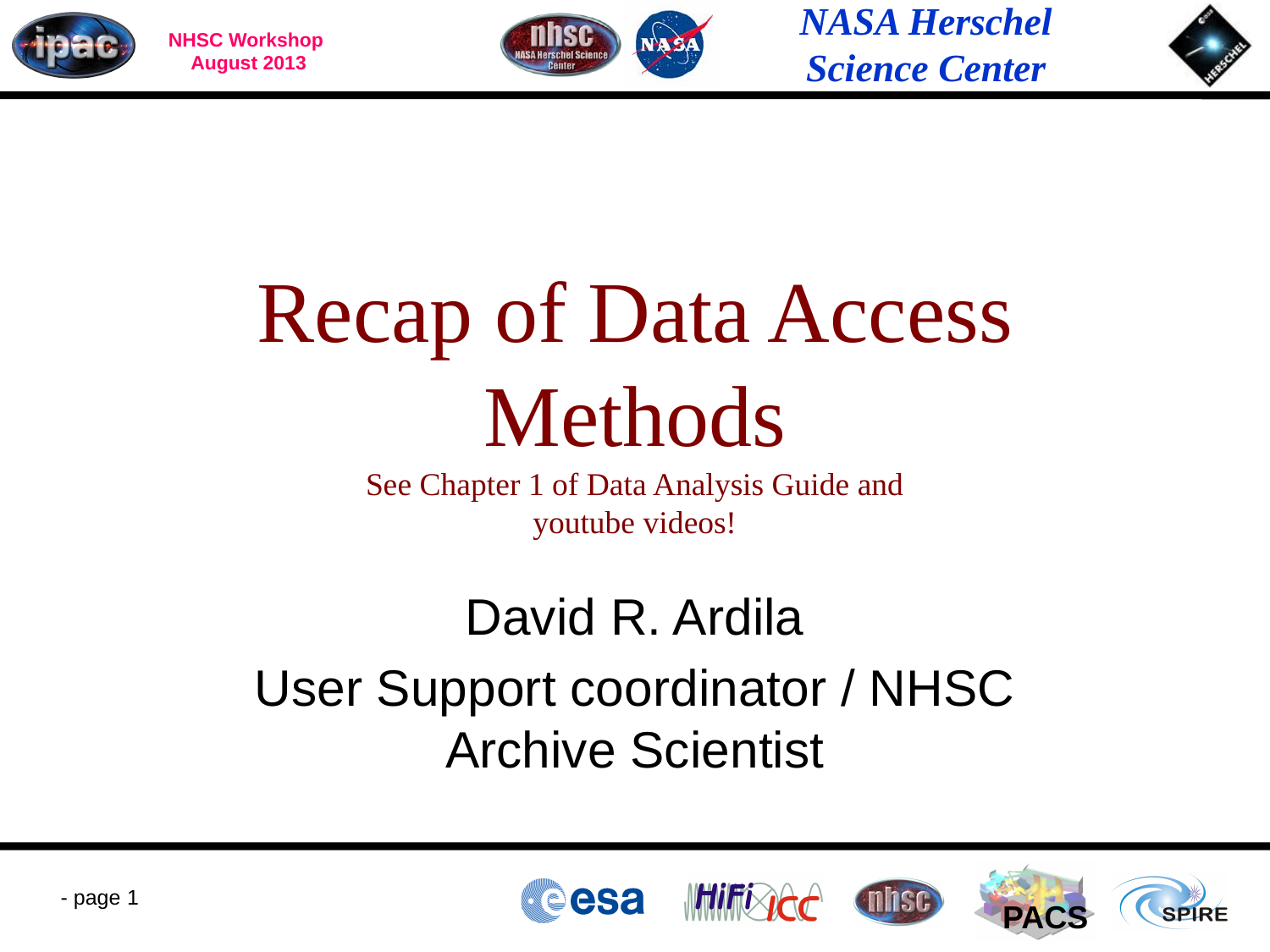

# Recap of Data Access Methods See Chapter 1 of Data Analysis Guide and youtube videos!
David R. Ardila
User Support coordinator / NHSC Archive Scientist